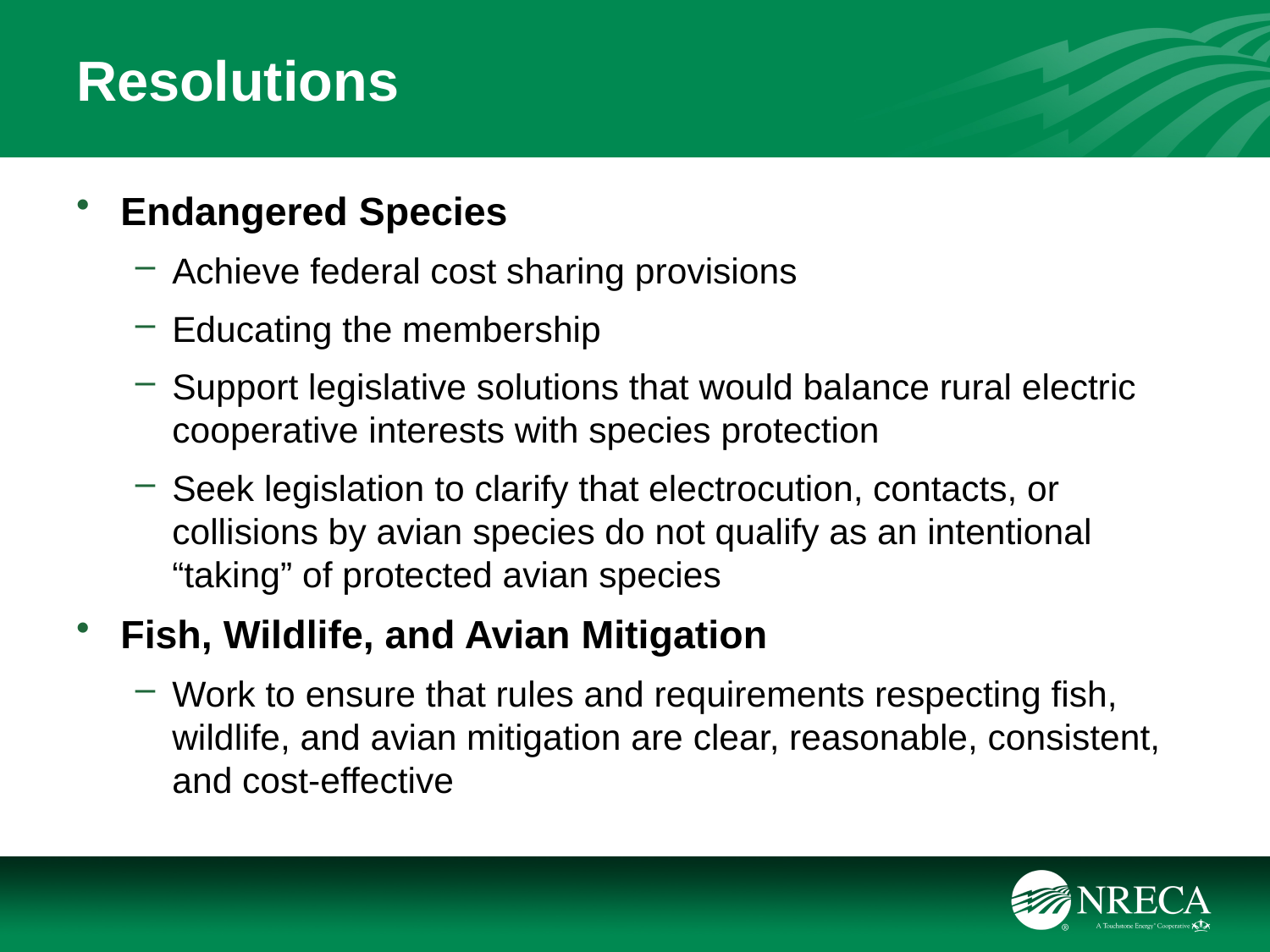

# Resolutions
Endangered Species
Achieve federal cost sharing provisions
Educating the membership
Support legislative solutions that would balance rural electric cooperative interests with species protection
Seek legislation to clarify that electrocution, contacts, or collisions by avian species do not qualify as an intentional “taking” of protected avian species
Fish, Wildlife, and Avian Mitigation
Work to ensure that rules and requirements respecting fish, wildlife, and avian mitigation are clear, reasonable, consistent, and cost-effective